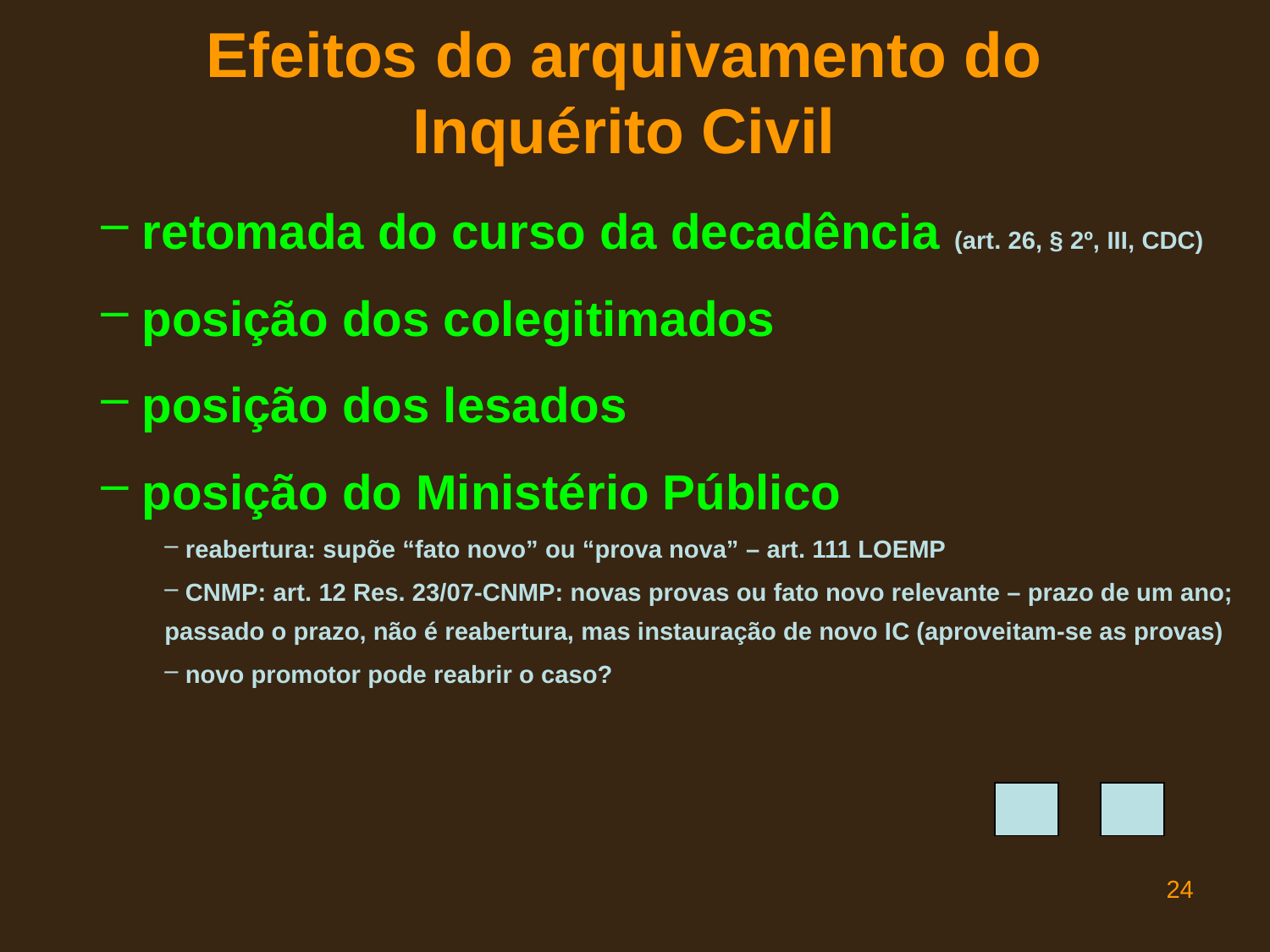

# Efeitos do arquivamento do Inquérito Civil
 retomada do curso da decadência (art. 26, § 2º, III, CDC)
 posição dos colegitimados
 posição dos lesados
 posição do Ministério Público
 reabertura: supõe “fato novo” ou “prova nova” – art. 111 LOEMP
 CNMP: art. 12 Res. 23/07-CNMP: novas provas ou fato novo relevante – prazo de um ano; passado o prazo, não é reabertura, mas instauração de novo IC (aproveitam-se as provas)
 novo promotor pode reabrir o caso?

24